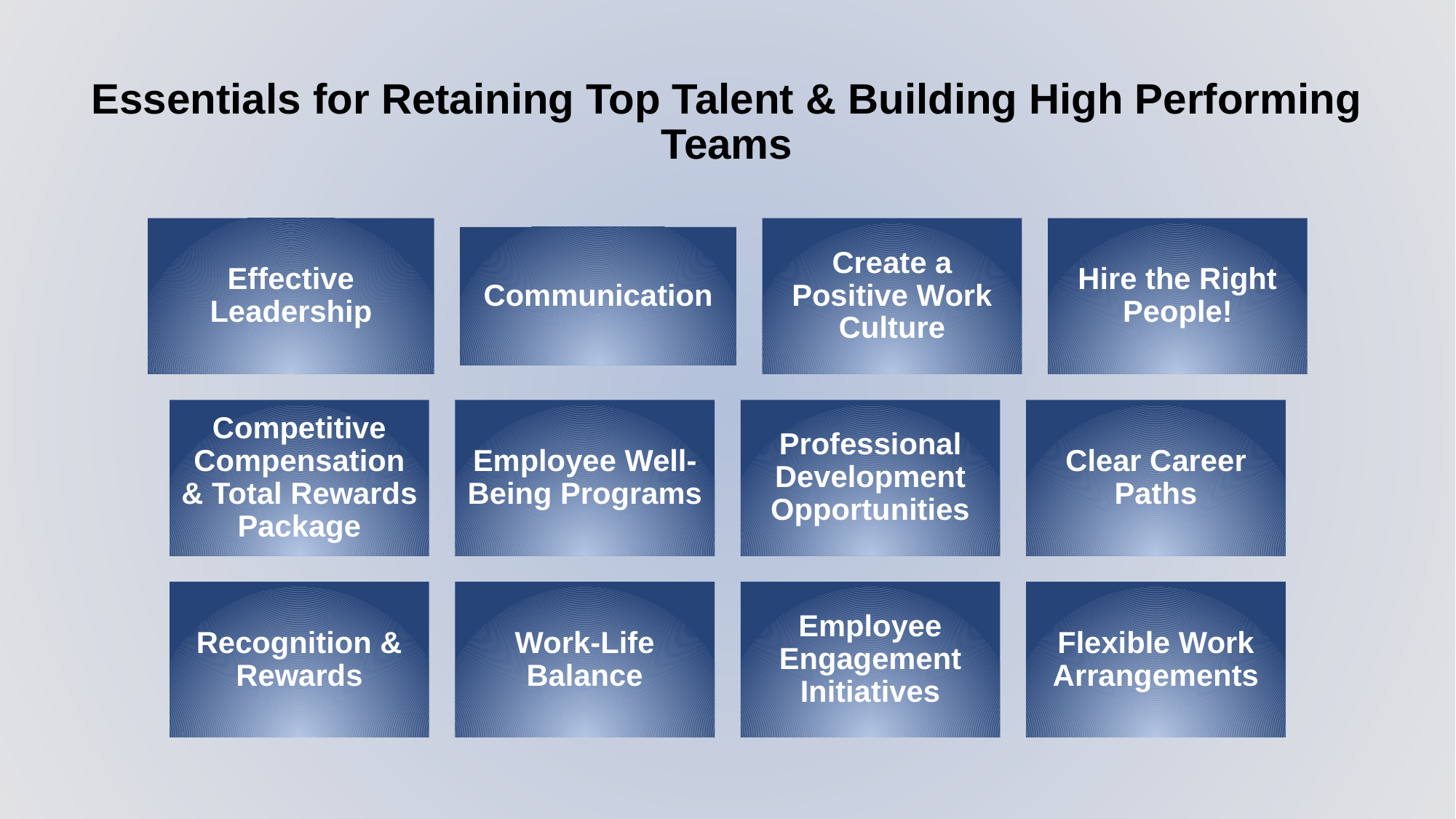

# Essentials for Retaining Top Talent & Building High Performing Teams
Effective Leadership
Communication
Create a Positive Work Culture
Hire the Right People!
Competitive Compensation & Total Rewards Package
Employee Well-Being Programs
Professional Development Opportunities
Clear Career Paths
Recognition & Rewards
Work-Life Balance
Employee Engagement Initiatives
Flexible Work Arrangements